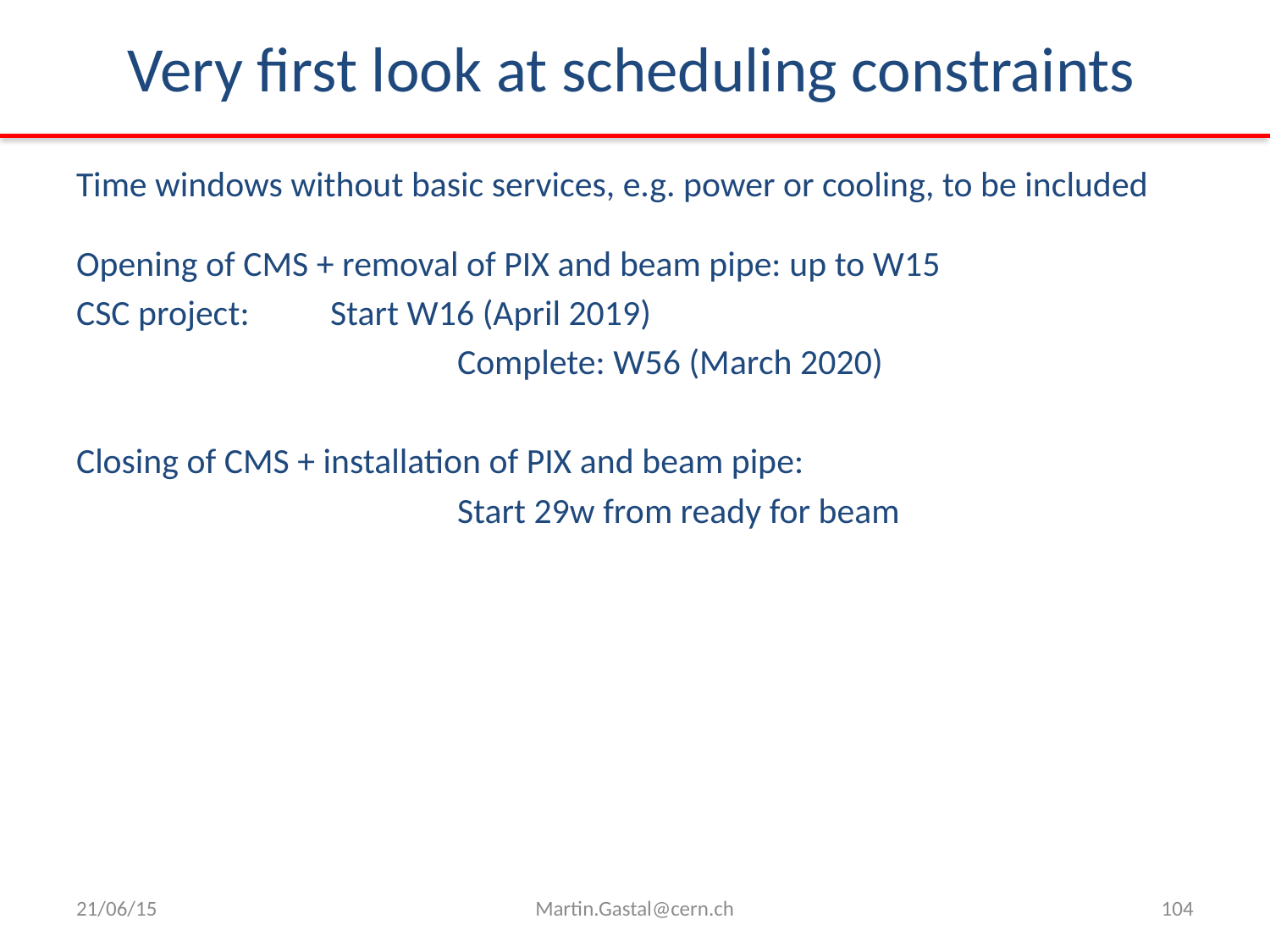

Very first look at scheduling constraints
Time windows without basic services, e.g. power or cooling, to be included

Opening of CMS + removal of PIX and beam pipe: up to W15
CSC project: 	Start W16 (April 2019)
			Complete: W56 (March 2020)

Closing of CMS + installation of PIX and beam pipe:
			Start 29w from ready for beam

21/06/15
Martin.Gastal@cern.ch
104